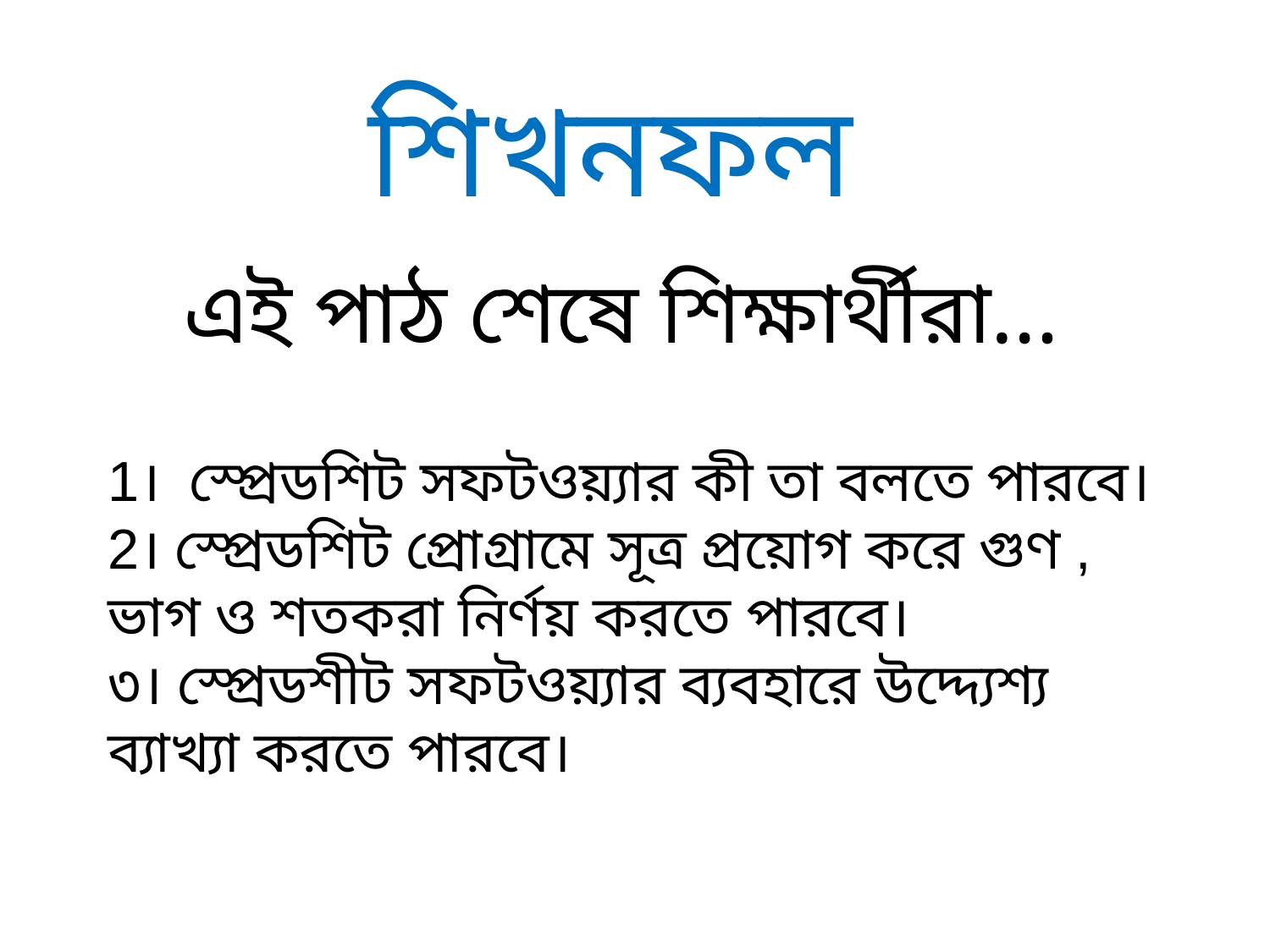

শিখনফল
এই পাঠ শেষে শিক্ষার্থীরা…
1।  স্প্রেডশিট সফটওয়্যার কী তা বলতে পারবে।
2। স্প্রেডশিট প্রোগ্রামে সূত্র প্রয়োগ করে গুণ , ভাগ ও শতকরা নির্ণয় করতে পারবে।
৩। স্প্রেডশীট সফটওয়্যার ব্যবহারে উদ্দ্যেশ্য ব্যাখ্যা করতে পারবে।